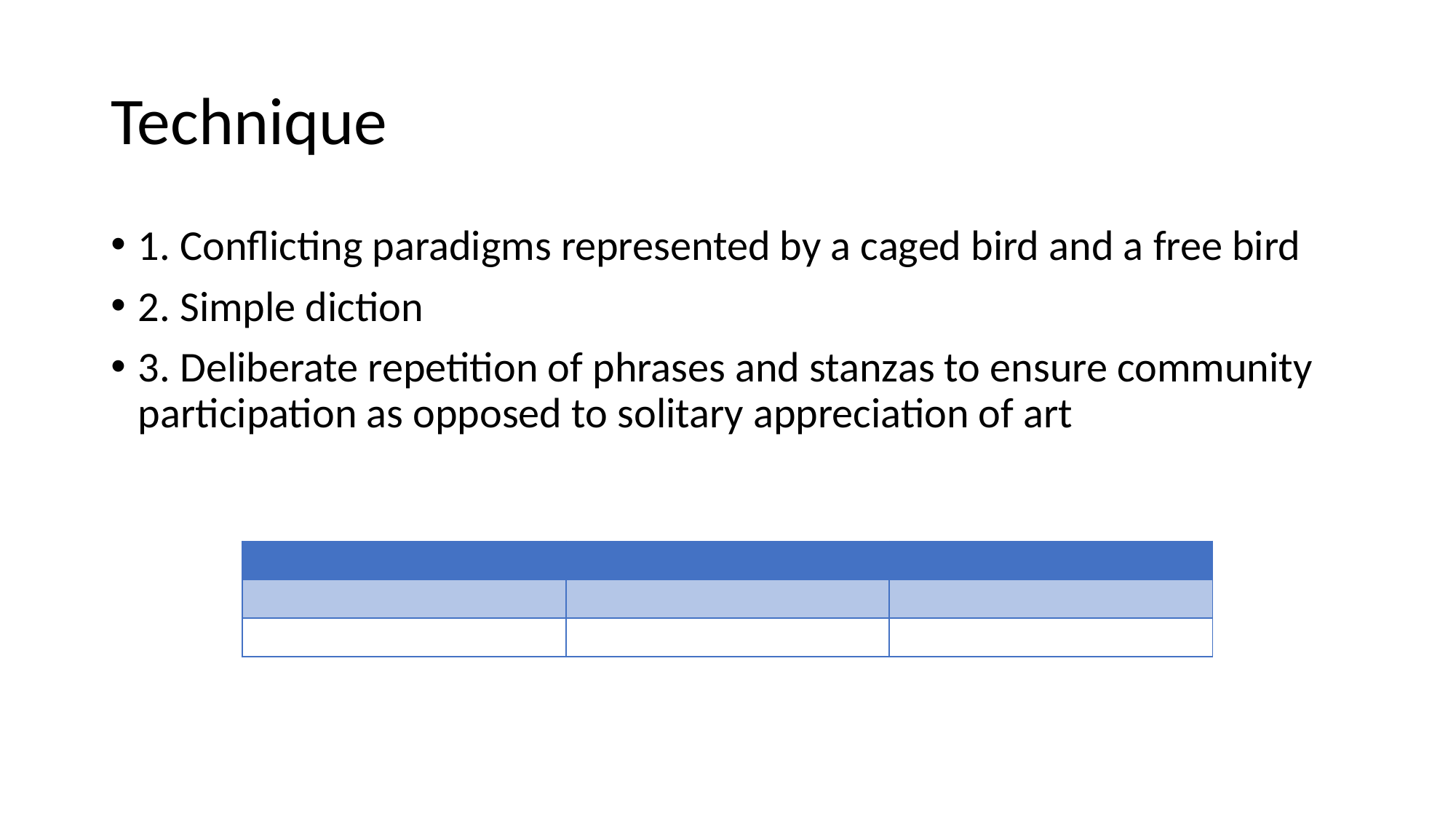

# Technique
1. Conflicting paradigms represented by a caged bird and a free bird
2. Simple diction
3. Deliberate repetition of phrases and stanzas to ensure community participation as opposed to solitary appreciation of art

|  |  |  |
| --- | --- | --- |
|  |  |  |
|  |  |  |